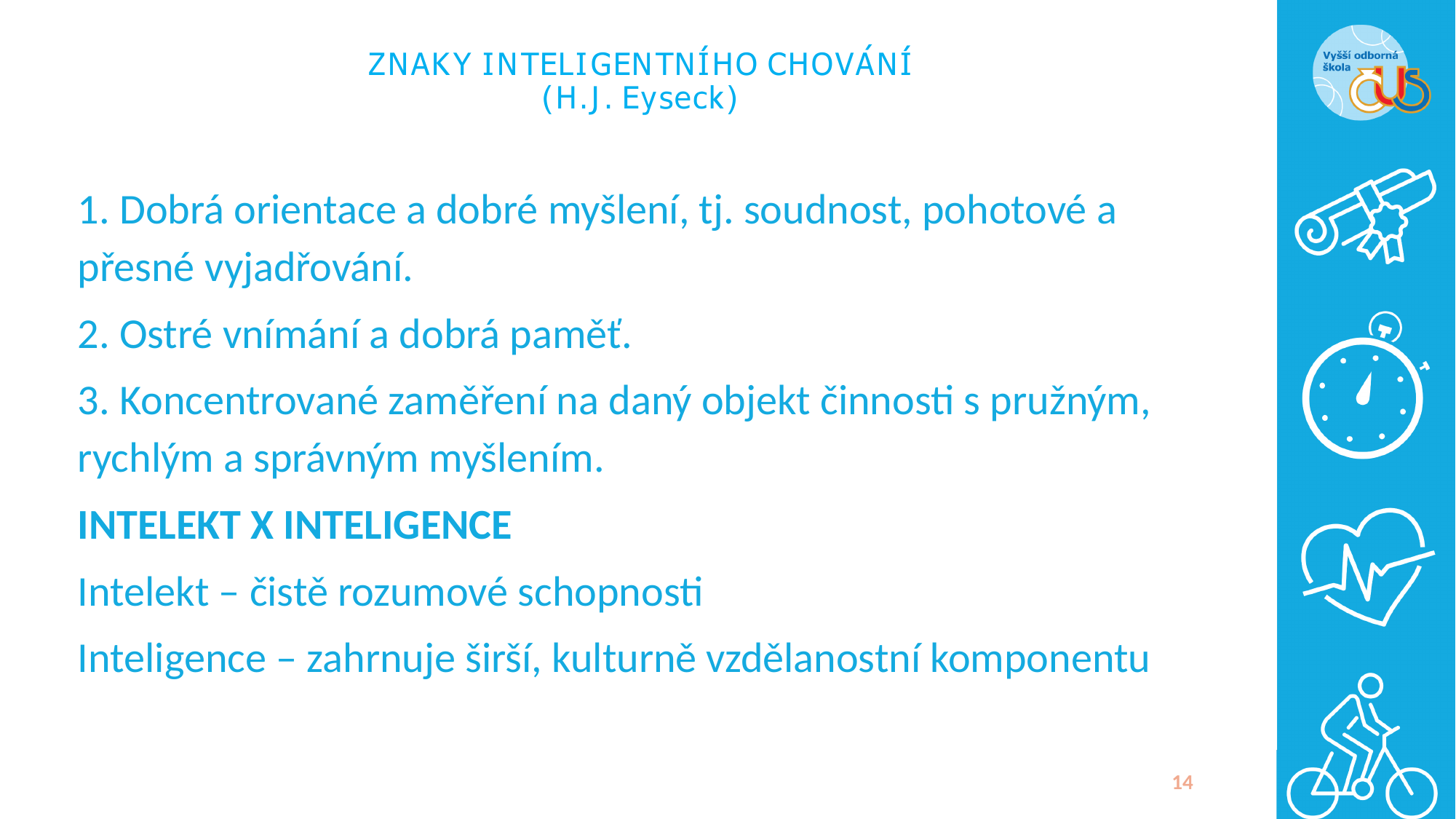

# ZNAKY INTELIGENTNÍHO CHOVÁNÍ (H.J. Eyseck)
1. Dobrá orientace a dobré myšlení, tj. soudnost, pohotové a přesné vyjadřování.
2. Ostré vnímání a dobrá paměť.
3. Koncentrované zaměření na daný objekt činnosti s pružným, rychlým a správným myšlením.
INTELEKT X INTELIGENCE
Intelekt – čistě rozumové schopnosti
Inteligence – zahrnuje širší, kulturně vzdělanostní komponentu
14